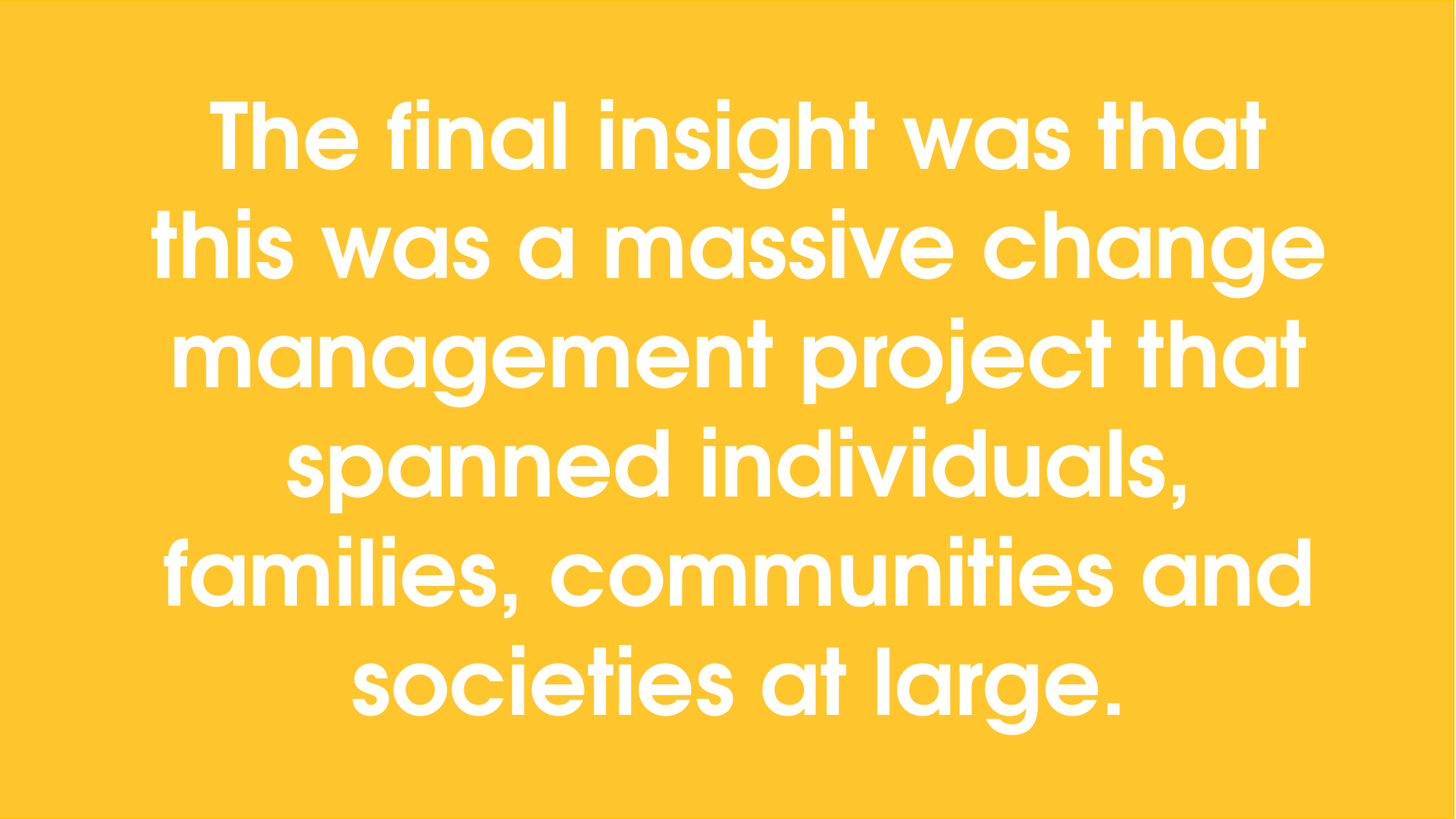

The final insight was that this was a massive change management project that spanned individuals, families, communities and societies at large.